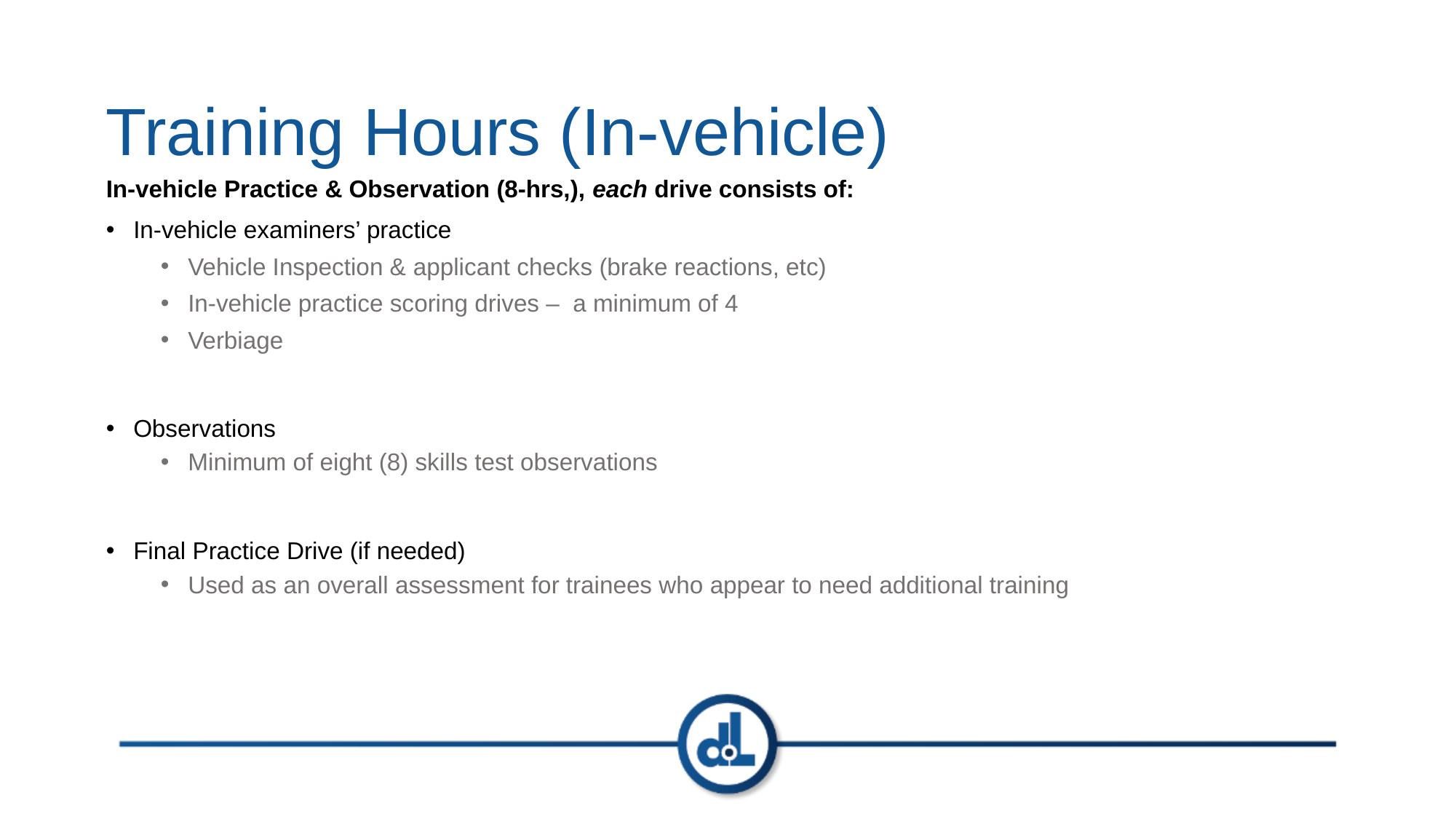

# Training Hours (In-vehicle)
In-vehicle Practice & Observation (8-hrs,), each drive consists of:
In-vehicle examiners’ practice
Vehicle Inspection & applicant checks (brake reactions, etc)
In-vehicle practice scoring drives –  a minimum of 4
Verbiage

Observations
Minimum of eight (8) skills test observations

Final Practice Drive (if needed)
Used as an overall assessment for trainees who appear to need additional training